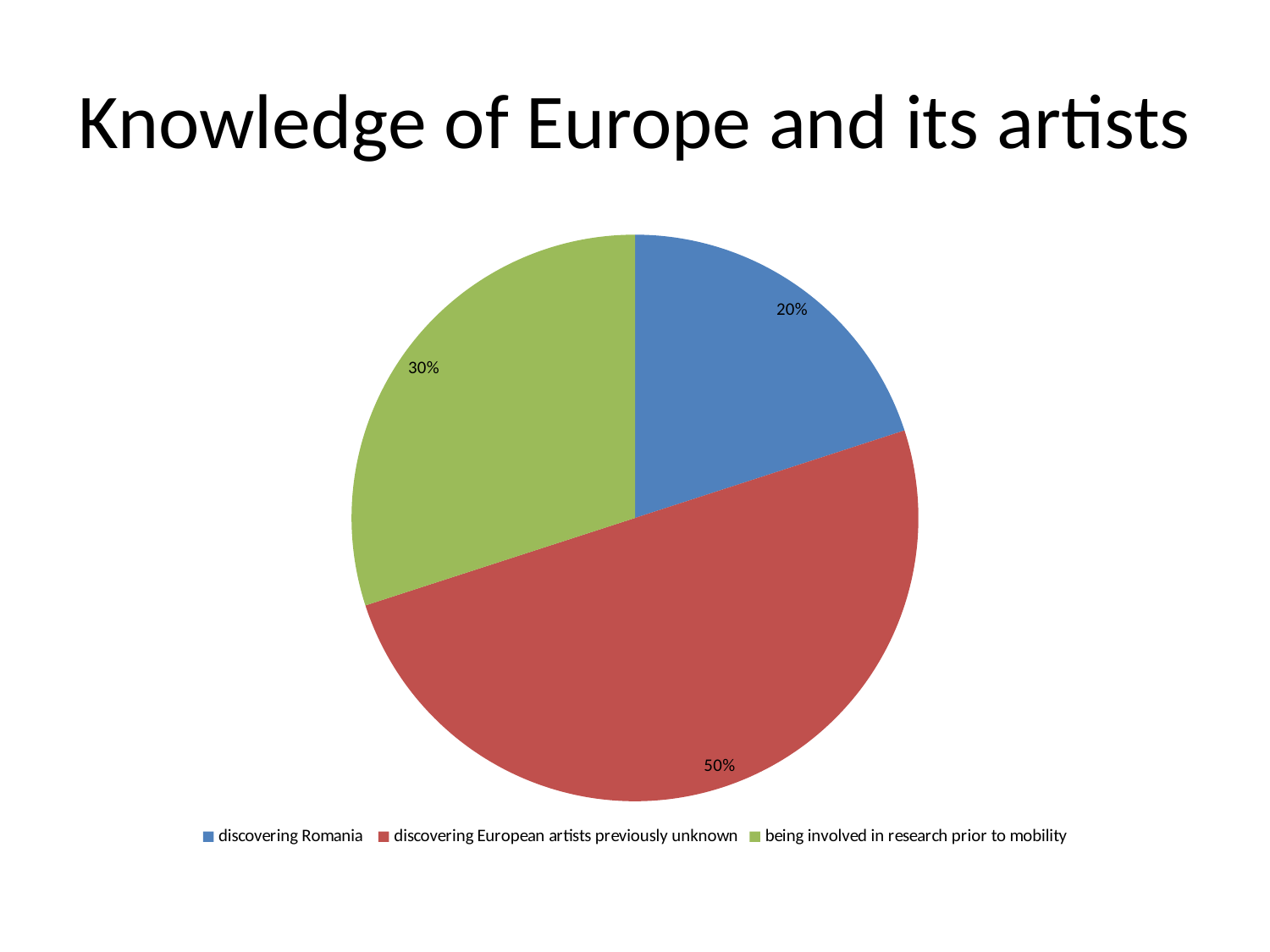

# Knowledge of Europe and its artists

### Chart

| Category |  |
|---|---|
| discovering Romania  | 2.0 |
| discovering European artists previously unknown | 5.0 |
| being involved in research prior to mobility | 3.0 |